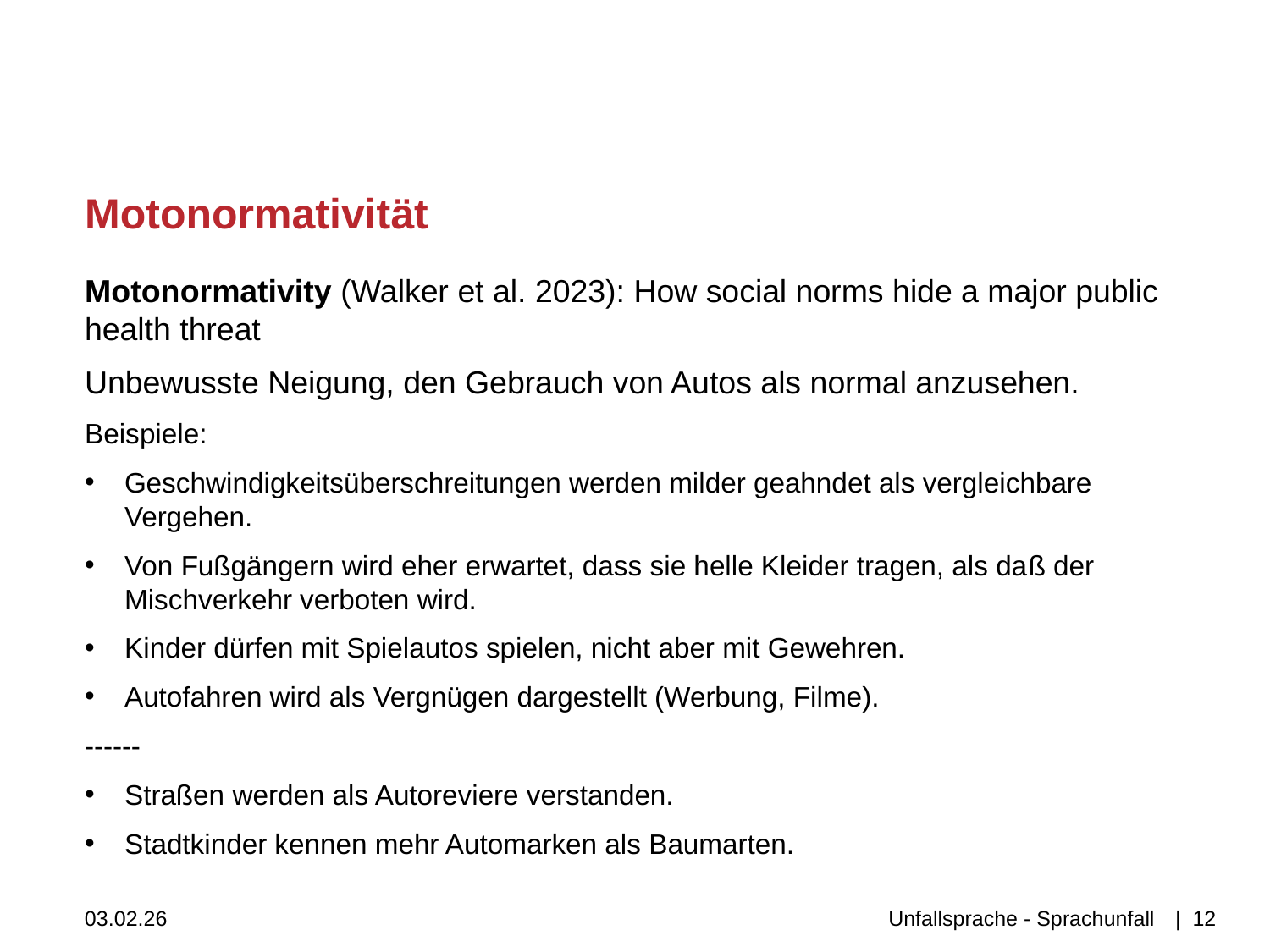

# Motonormativität
Motonormativity (Walker et al. 2023): How social norms hide a major public health threat
Unbewusste Neigung, den Gebrauch von Autos als normal anzusehen.
Beispiele:
Geschwindigkeitsüberschreitungen werden milder geahndet als vergleichbare Vergehen.
Von Fußgängern wird eher erwartet, dass sie helle Kleider tragen, als daß der Mischverkehr verboten wird.
Kinder dürfen mit Spielautos spielen, nicht aber mit Gewehren.
Autofahren wird als Vergnügen dargestellt (Werbung, Filme).
------
Straßen werden als Autoreviere verstanden.
Stadtkinder kennen mehr Automarken als Baumarten.

03.02.26
Unfallsprache - Sprachunfall
|  12